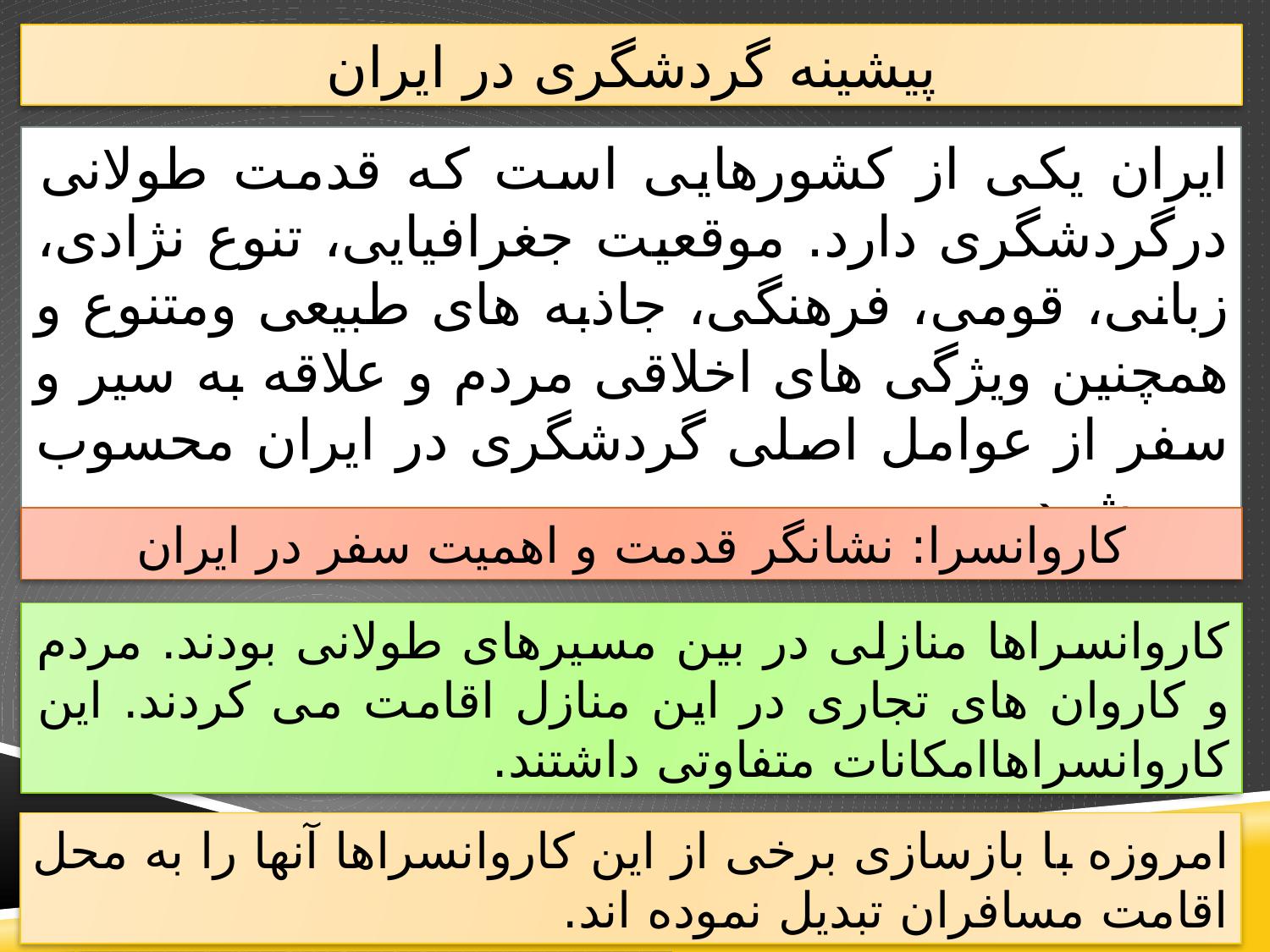

پیشینه گردشگری در ایران
ایران یکی از کشورهایی است که قدمت طولانی درگردشگری دارد. موقعیت جغرافیایی، تنوع نژادی، زبانی، قومی، فرهنگی، جاذبه های طبیعی ومتنوع و همچنین ویژگی های اخلاقی مردم و علاقه به سیر و سفر از عوامل اصلی گردشگری در ایران محسوب می شود.
کاروانسرا: نشانگر قدمت و اهمیت سفر در ایران
کاروانسراها منازلی در بین مسیرهای طولانی بودند. مردم و کاروان های تجاری در این منازل اقامت می کردند. این کاروانسراهاامکانات متفاوتی داشتند.
امروزه با بازسازی برخی از این کاروانسراها آنها را به محل اقامت مسافران تبدیل نموده اند.